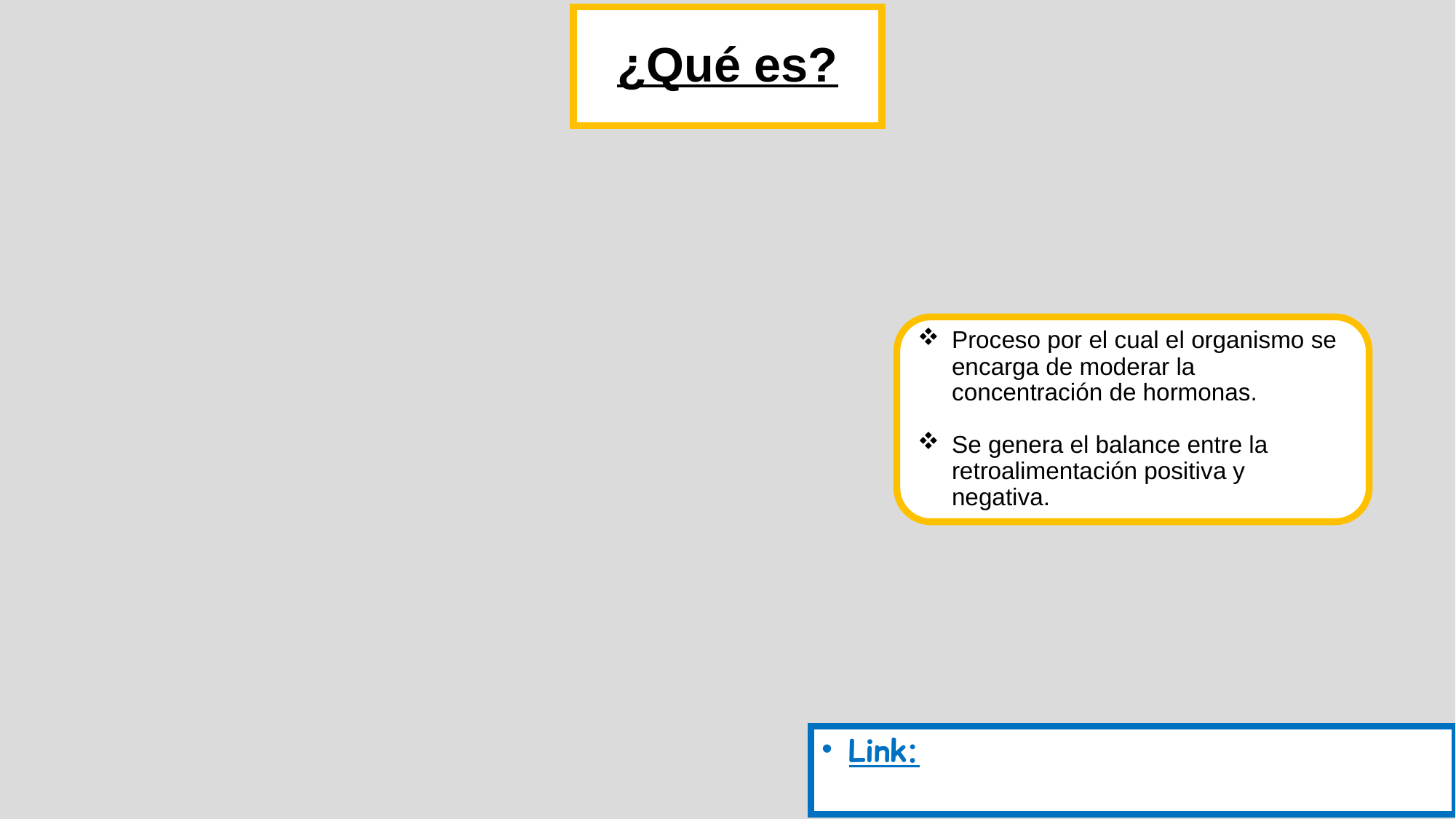

# ¿Qué es?
Proceso por el cual el organismo se encarga de moderar la concentración de hormonas.

Se genera el balance entre la retroalimentación positiva y negativa.
Link: